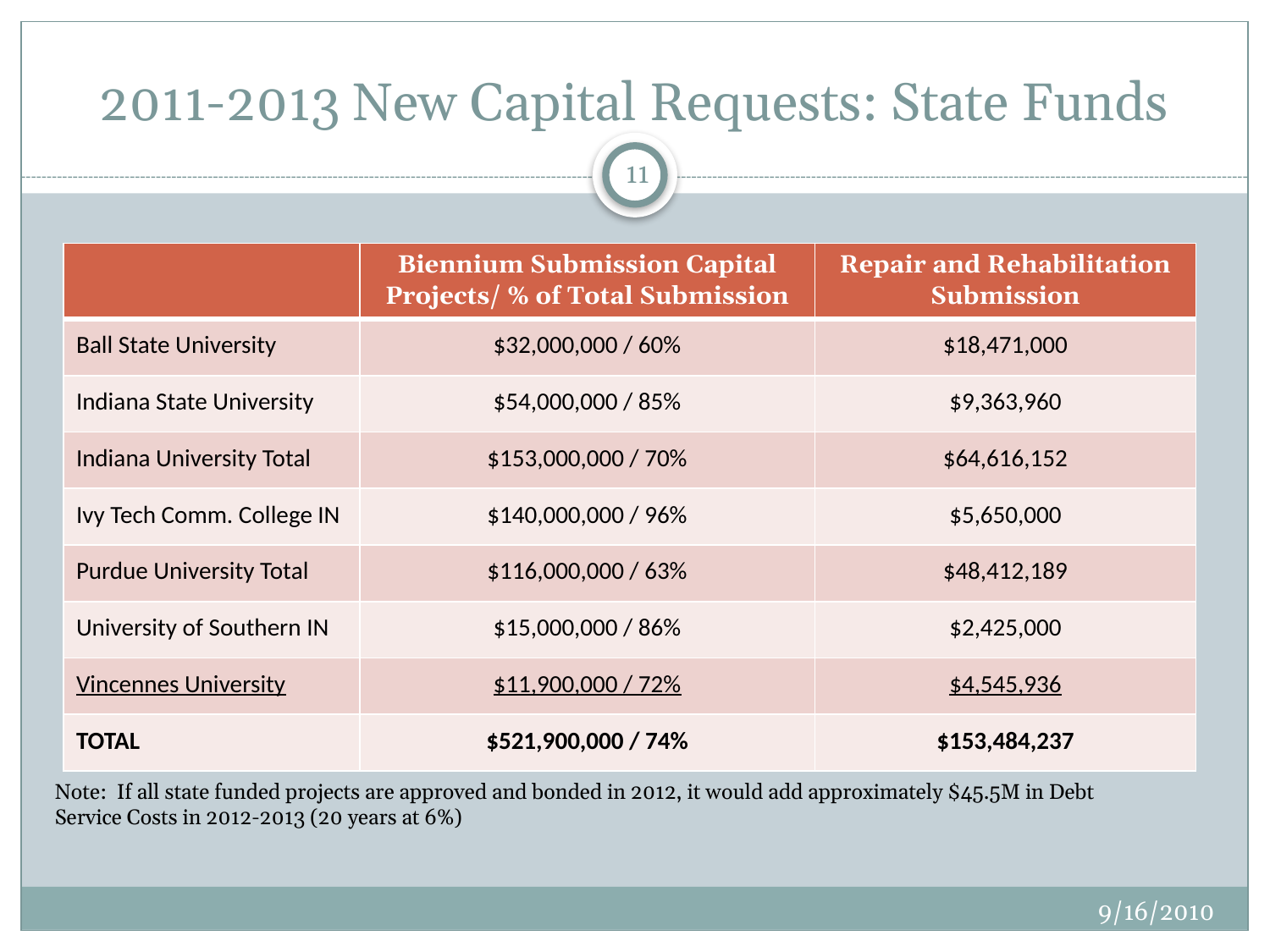

# 2011-2013 New Capital Requests: State Funds
11
|  | Biennium Submission Capital Projects/ % of Total Submission | Repair and Rehabilitation Submission |
| --- | --- | --- |
| Ball State University | $32,000,000 / 60% | $18,471,000 |
| Indiana State University | $54,000,000 / 85% | $9,363,960 |
| Indiana University Total | $153,000,000 / 70% | $64,616,152 |
| Ivy Tech Comm. College IN | $140,000,000 / 96% | $5,650,000 |
| Purdue University Total | $116,000,000 / 63% | $48,412,189 |
| University of Southern IN | $15,000,000 / 86% | $2,425,000 |
| Vincennes University | $11,900,000 / 72% | $4,545,936 |
| TOTAL | $521,900,000 / 74% | $153,484,237 |
Note:  If all state funded projects are approved and bonded in 2012, it would add approximately $45.5M in Debt Service Costs in 2012-2013 (20 years at 6%)

9/16/2010